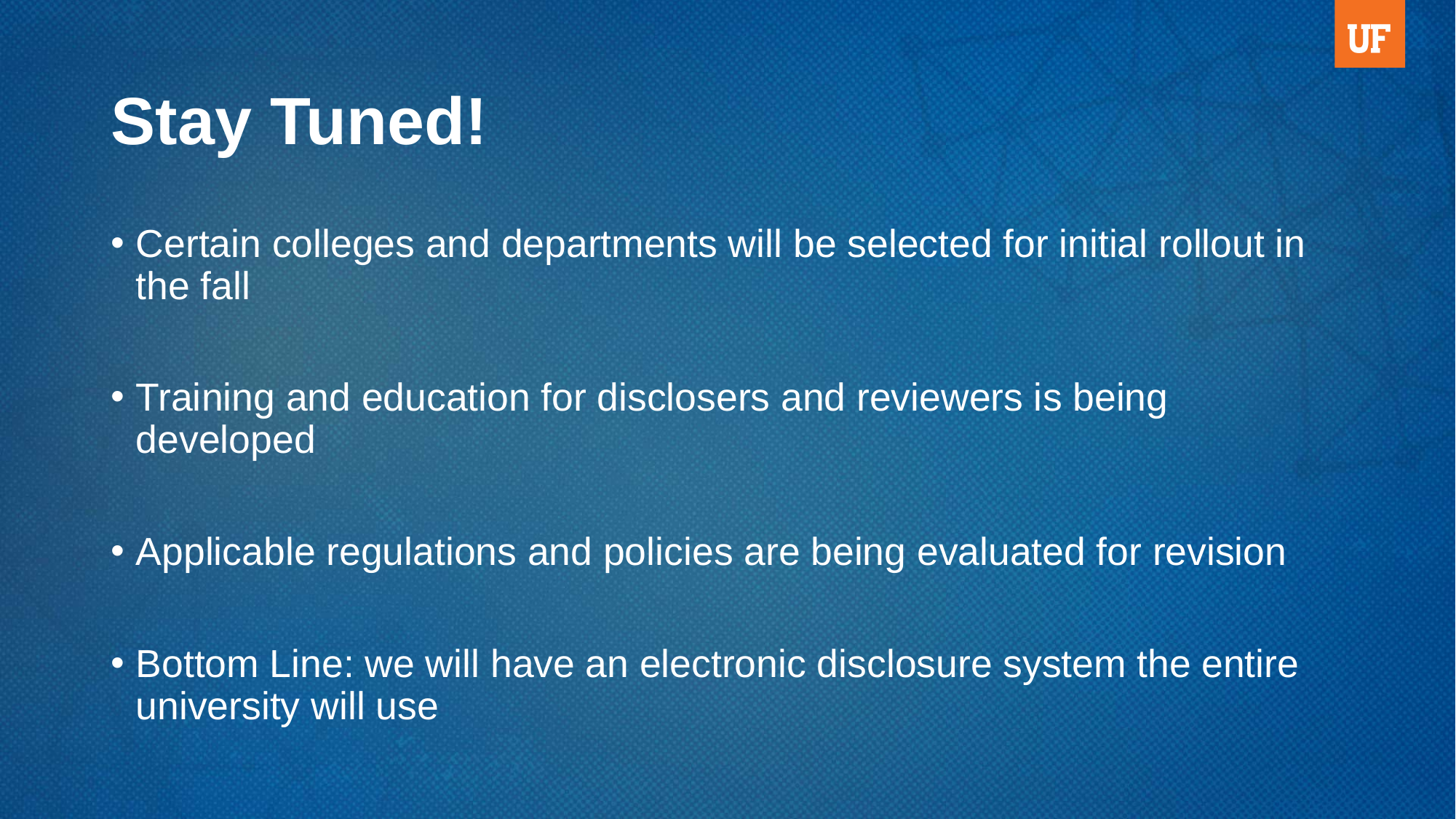

# Stay Tuned!
Certain colleges and departments will be selected for initial rollout in the fall

Training and education for disclosers and reviewers is being developed

Applicable regulations and policies are being evaluated for revision

Bottom Line: we will have an electronic disclosure system the entire university will use